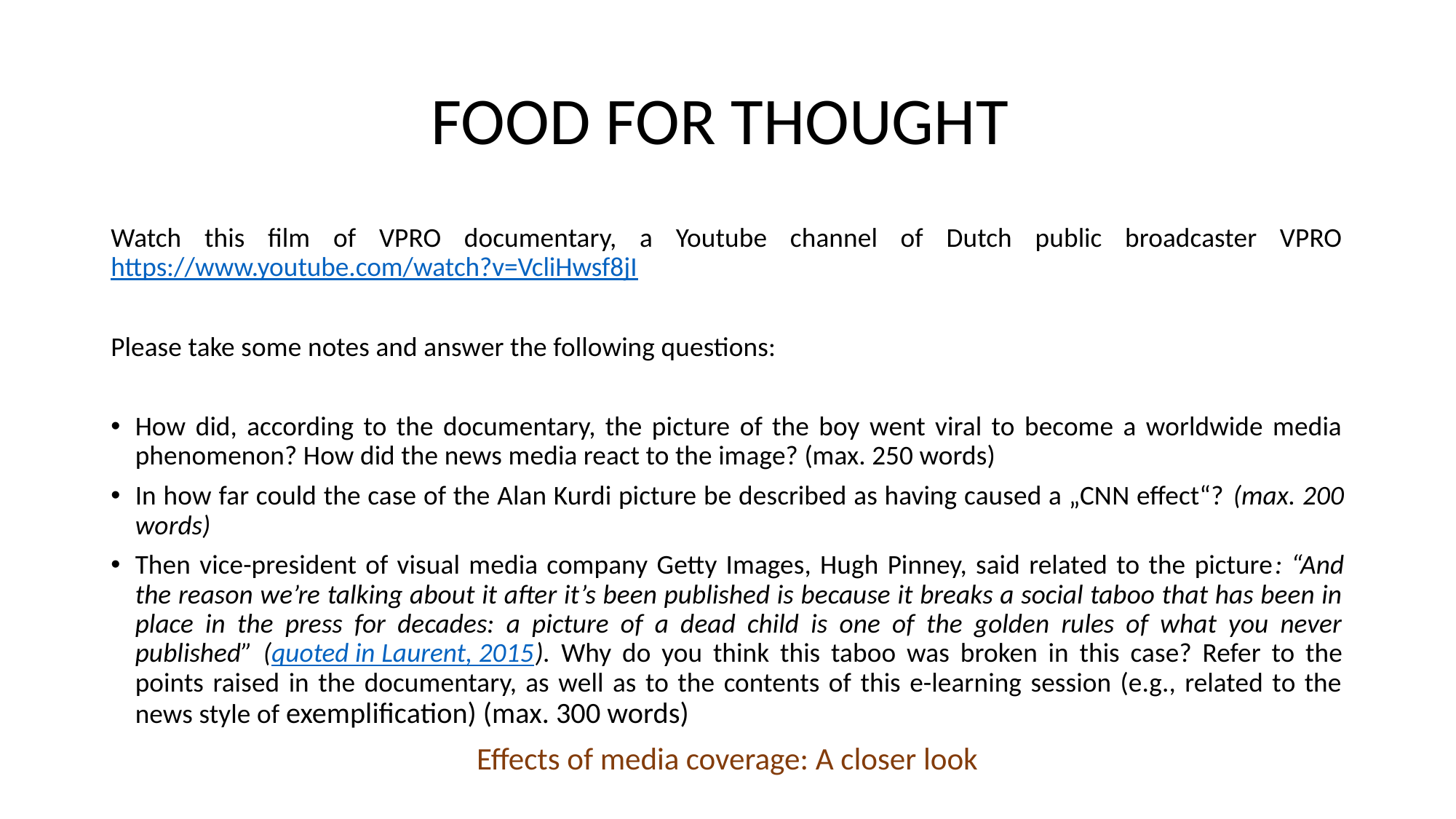

# FOOD FOR THOUGHT
Watch this film of VPRO documentary, a Youtube channel of Dutch public broadcaster VPRO https://www.youtube.com/watch?v=VcliHwsf8jI

Please take some notes and answer the following questions:

How did, according to the documentary, the picture of the boy went viral to become a worldwide media phenomenon? How did the news media react to the image? (max. 250 words)
In how far could the case of the Alan Kurdi picture be described as having caused a „CNN effect“? (max. 200 words)
Then vice-president of visual media company Getty Images, Hugh Pinney, said related to the picture: “And the reason we’re talking about it after it’s been published is because it breaks a social taboo that has been in place in the press for decades: a picture of a dead child is one of the golden rules of what you never published” (quoted in Laurent, 2015). Why do you think this taboo was broken in this case? Refer to the points raised in the documentary, as well as to the contents of this e-learning session (e.g., related to the news style of exemplification) (max. 300 words)

Effects of media coverage: A closer look